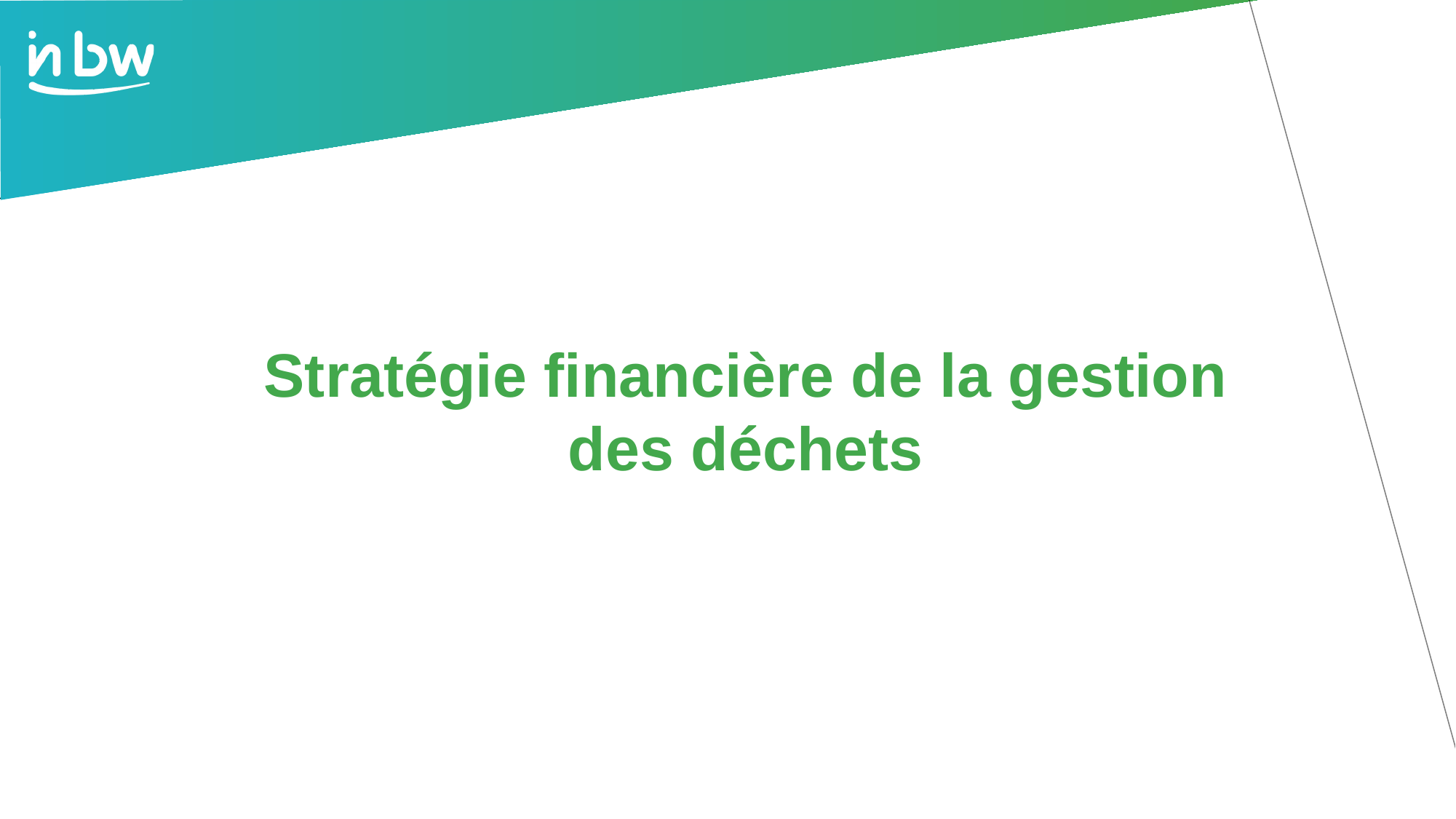

Stratégie financière de la gestion des déchets